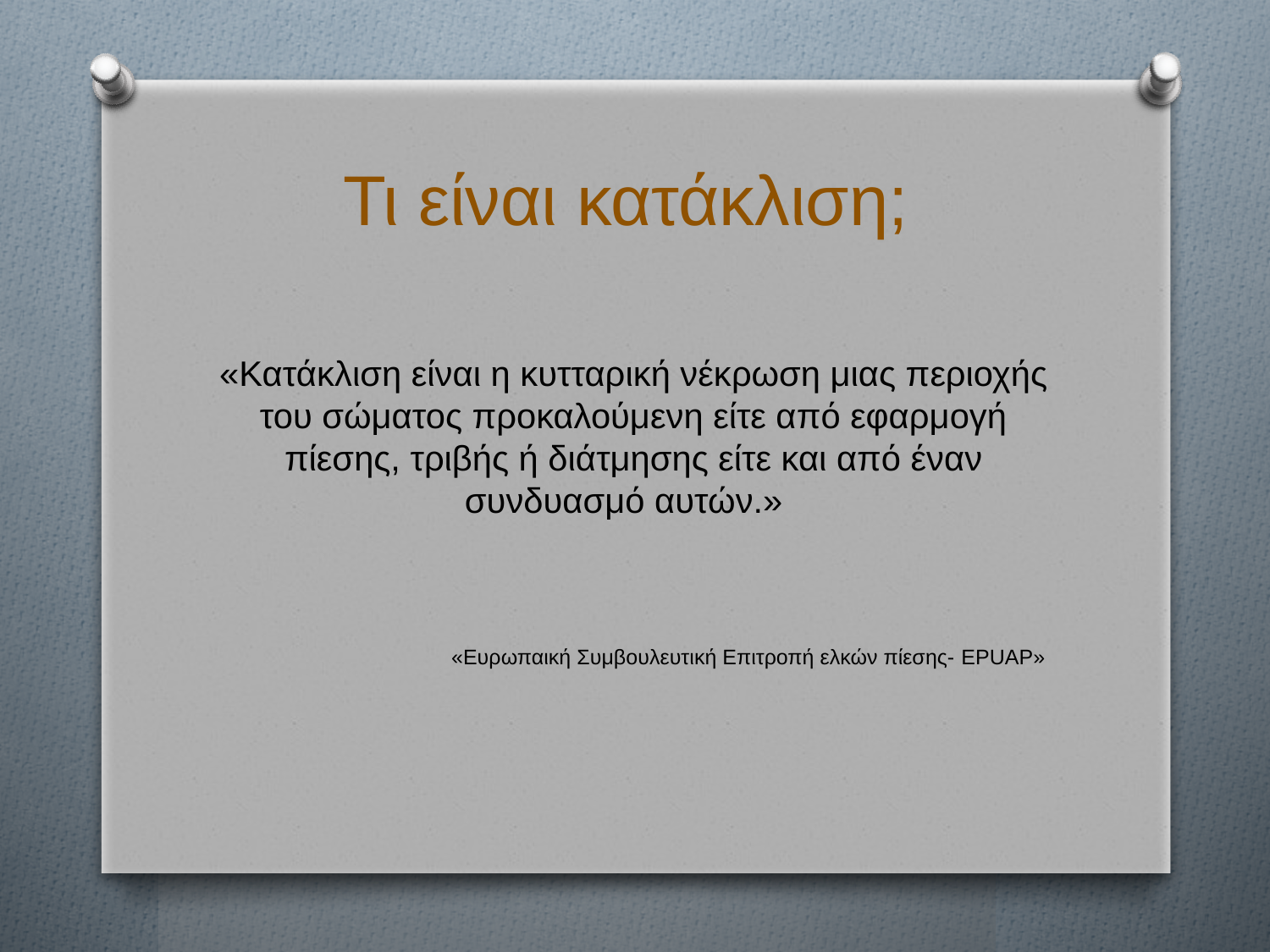

# Τι είναι κατάκλιση;

«Κατάκλιση είναι η κυτταρική νέκρωση μιας περιοχής του σώματος προκαλούμενη είτε από εφαρμογή πίεσης, τριβής ή διάτμησης είτε και από έναν συνδυασμό αυτών.»

«Ευρωπαική Συμβουλευτική Επιτροπή ελκών πίεσης- EPUAP»